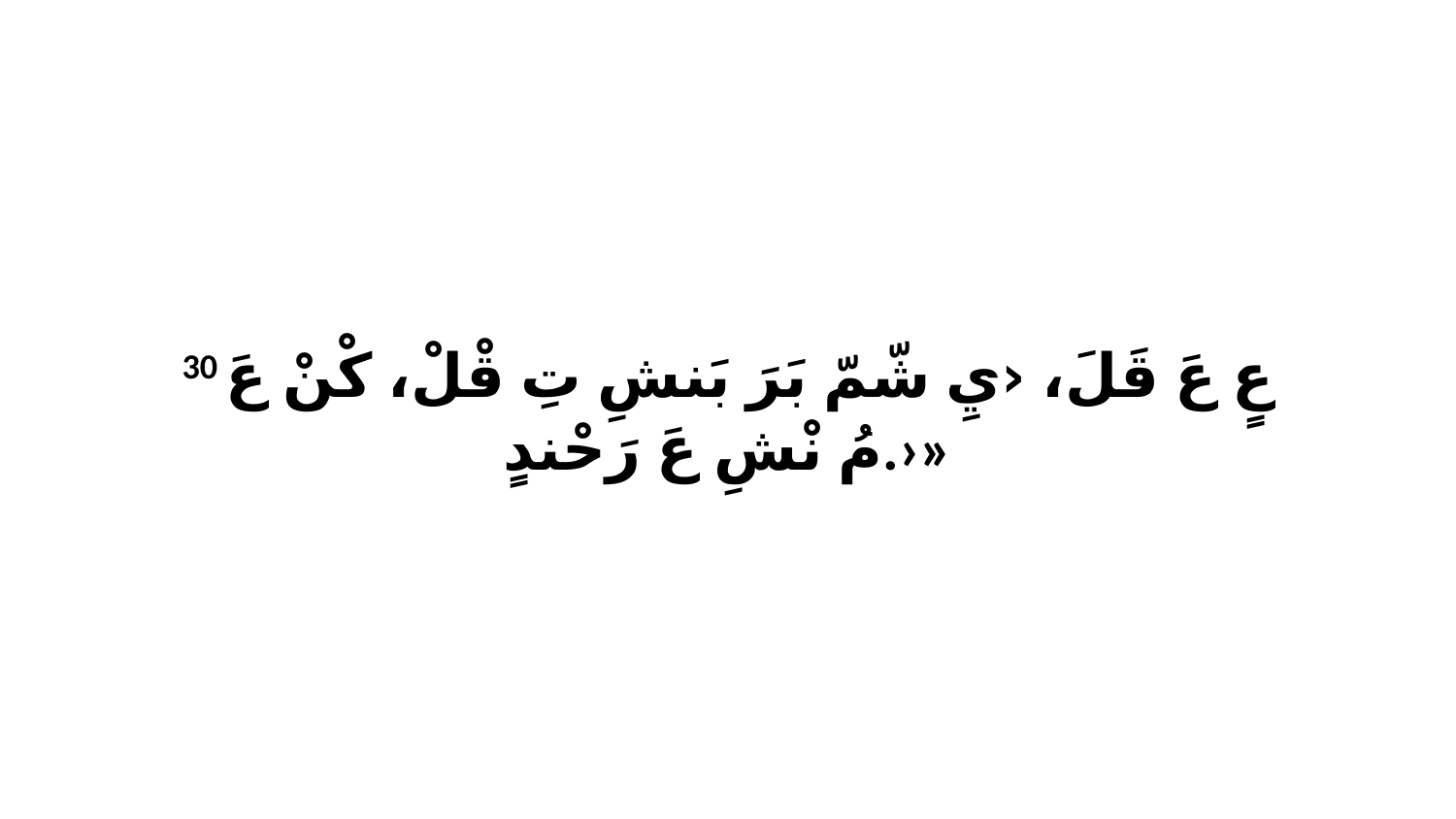

30 عٍ عَ قَلَ، ‹يِ شّمّ بَرَ بَنشِ تِ قْلْ، كْنْ عَ مُ نْشِ عَ رَحْندٍ.›»